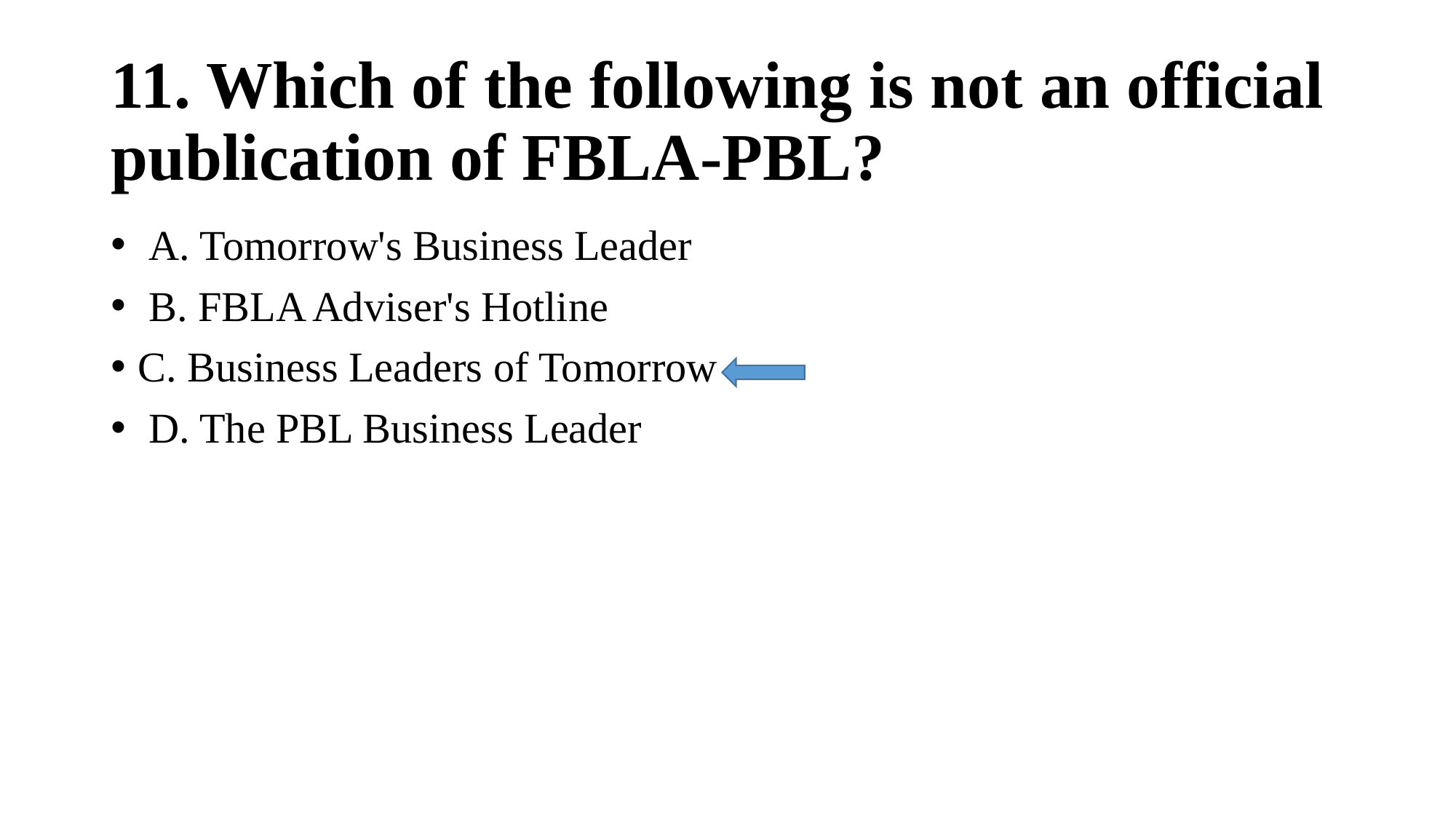

# 11. Which of the following is not an official publication of FBLA-PBL?
 A. Tomorrow's Business Leader
 B. FBLA Adviser's Hotline
C. Business Leaders of Tomorrow
 D. The PBL Business Leader